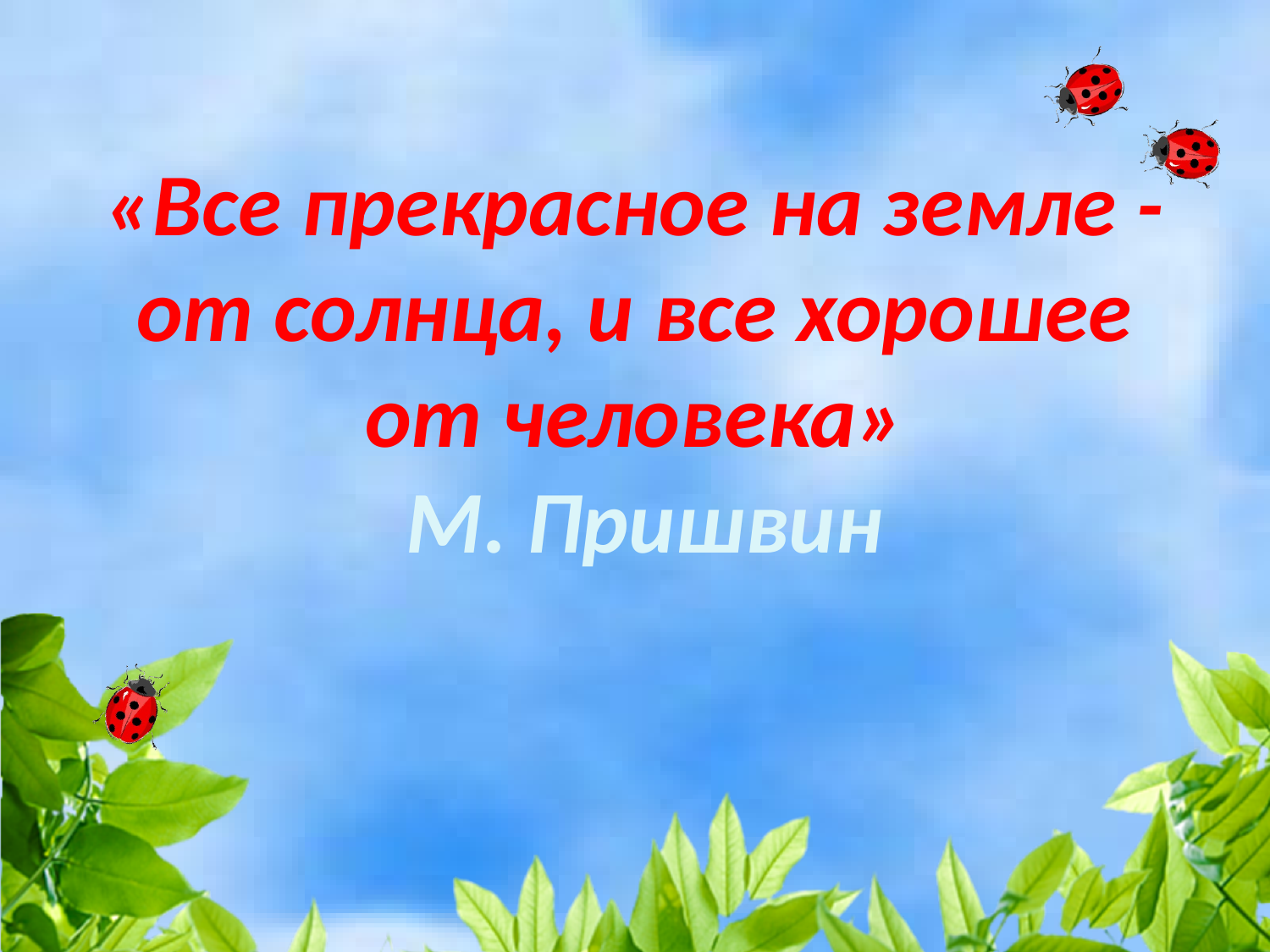

# «Все прекрасное на земле - от солнца, и все хорошее от человека» М. Пришвин